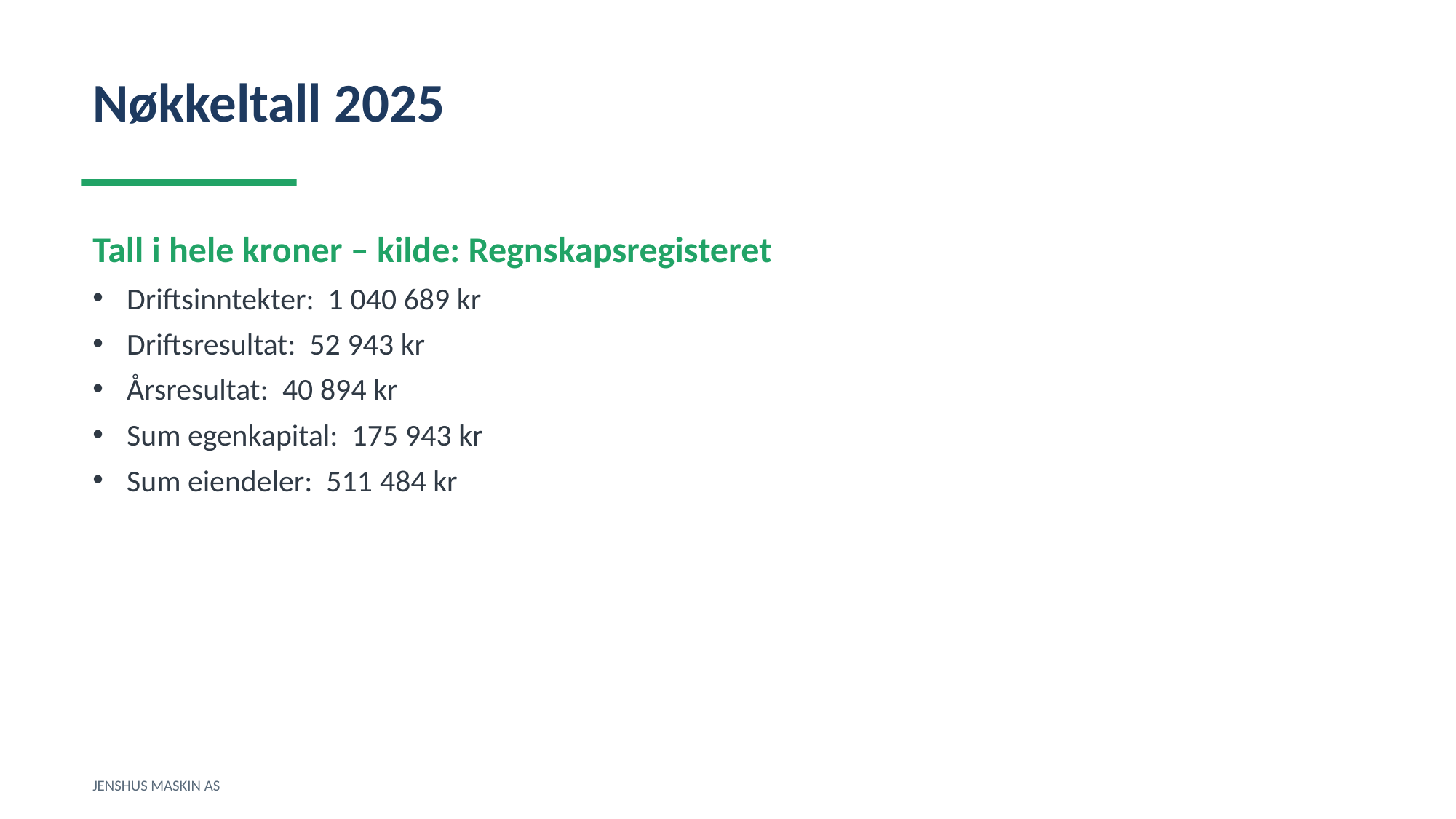

Nøkkeltall 2025

Tall i hele kroner – kilde: Regnskapsregisteret
Driftsinntekter:  1 040 689 kr
Driftsresultat:  52 943 kr
Årsresultat:  40 894 kr
Sum egenkapital:  175 943 kr
Sum eiendeler:  511 484 kr
JENSHUS MASKIN AS